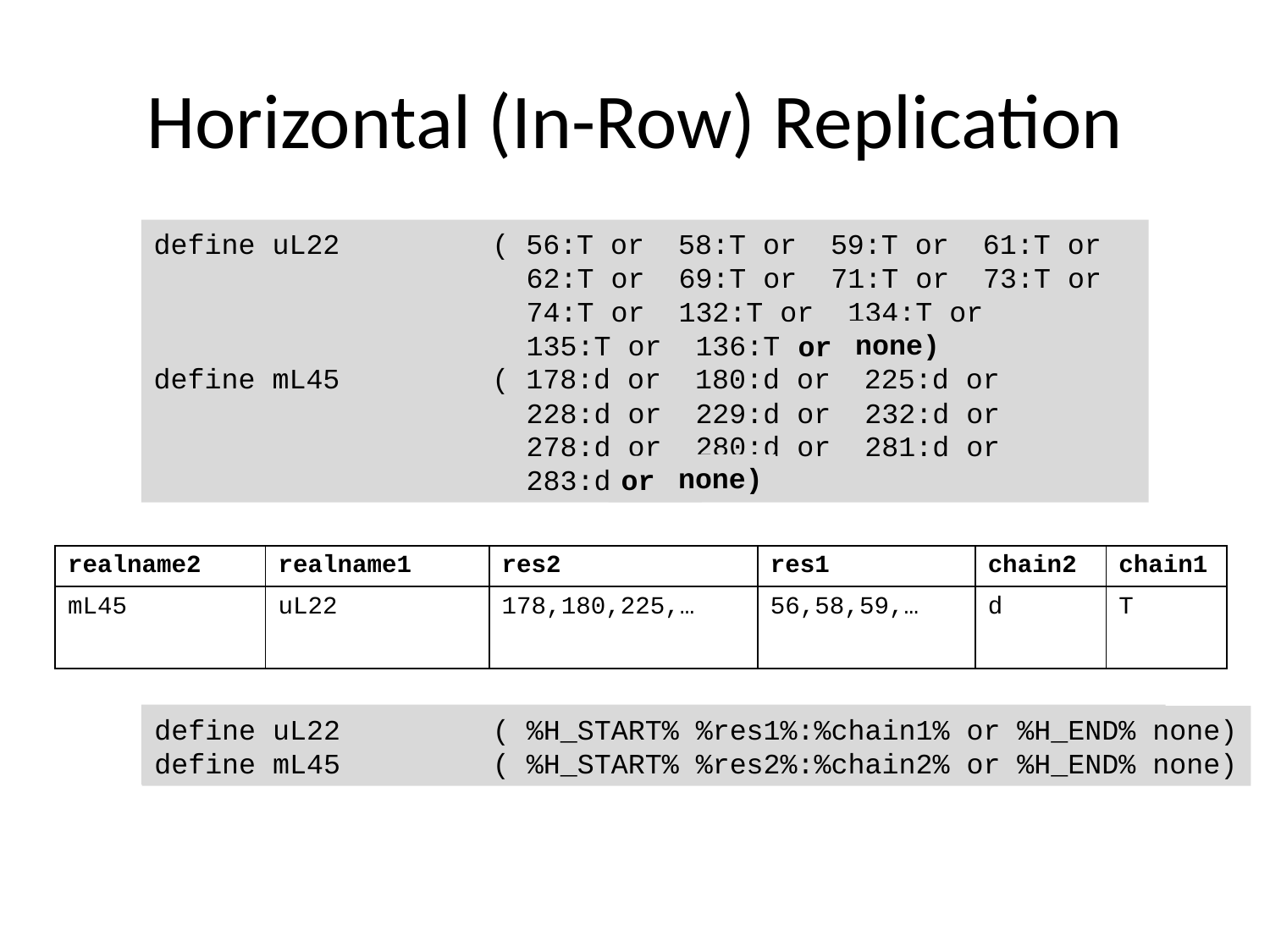

# Horizontal (In-Row) Replication
define uL22         ( 56:T or  58:T or  59:T or  61:T or
                      62:T or  69:T or  71:T or  73:T or
                      74:T or  132:T or  134:T or
                      135:T or  136:T )
define mL45         ( 178:d or  180:d or  225:d or
                      228:d or  229:d or  232:d or
                      278:d or  280:d or  281:d or
                      283:d )
none)
or )
none)
or )
| realname2 | realname1 | res2 | res1 | chain2 | chain1 |
| --- | --- | --- | --- | --- | --- |
| mL45 | uL22 | 178,180,225,… | 56,58,59,… | d | T |
define uL22         ( %H_START% %res1%:%chain1% or %H_END%)
define mL45         ( %H_START% %res2%:%chain2% or %H_END%)
define uL22         ( %H_START% %res1%:%chain1% or %H_END% none)
define mL45         ( %H_START% %res2%:%chain2% or %H_END% none)